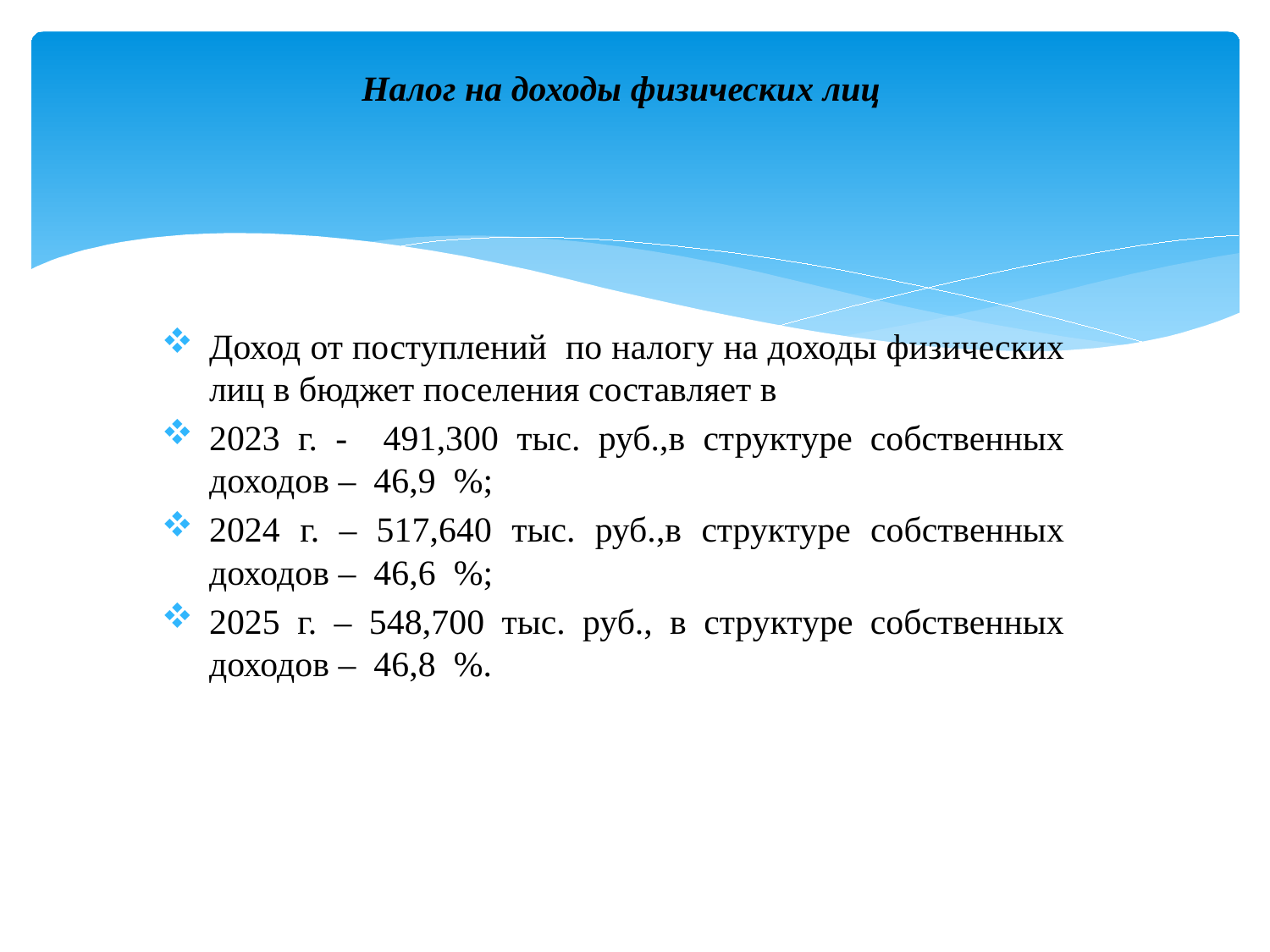

Налог на доходы физических лиц
Доход от поступлений  по налогу на доходы физических лиц в бюджет поселения составляет в
2023 г. -  491,300 тыс. руб.,в структуре собственных доходов –  46,9  %;
2024 г. – 517,640 тыс. руб.,в структуре собственных доходов –  46,6  %;
2025 г. – 548,700 тыс. руб., в структуре собственных доходов –  46,8  %.